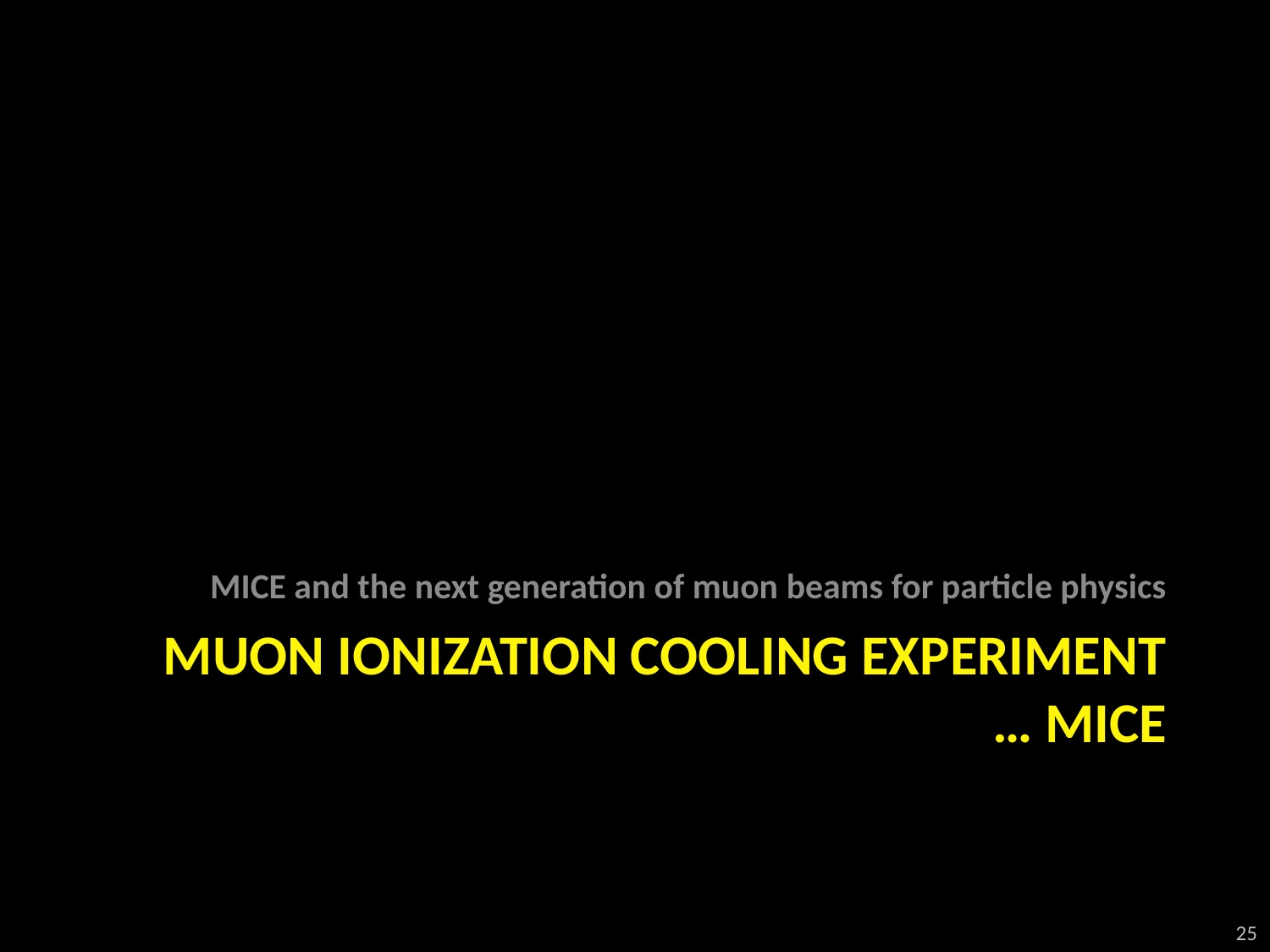

MICE and the next generation of muon beams for particle physics
# Muon Ionization cooling Experiment … MICE
25